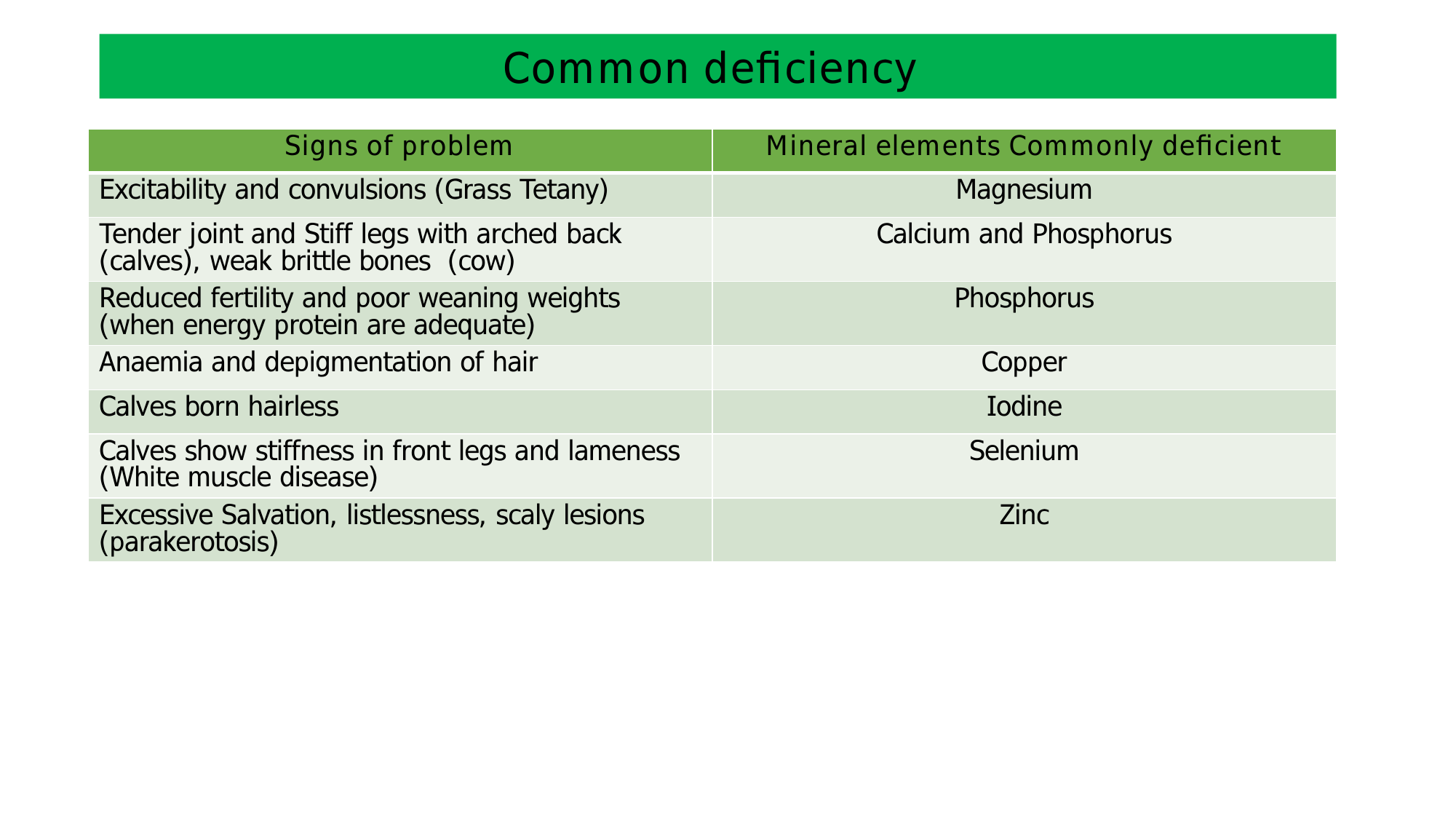

Common deficiency
| Signs of problem | Mineral elements Commonly deficient |
| --- | --- |
| Excitability and convulsions (Grass Tetany) | Magnesium |
| Tender joint and Stiff legs with arched back (calves), weak brittle bones (cow) | Calcium and Phosphorus |
| Reduced fertility and poor weaning weights (when energy protein are adequate) | Phosphorus |
| Anaemia and depigmentation of hair | Copper |
| Calves born hairless | Iodine |
| Calves show stiffness in front legs and lameness (White muscle disease) | Selenium |
| Excessive Salvation, listlessness, scaly lesions (parakerotosis) | Zinc |
#